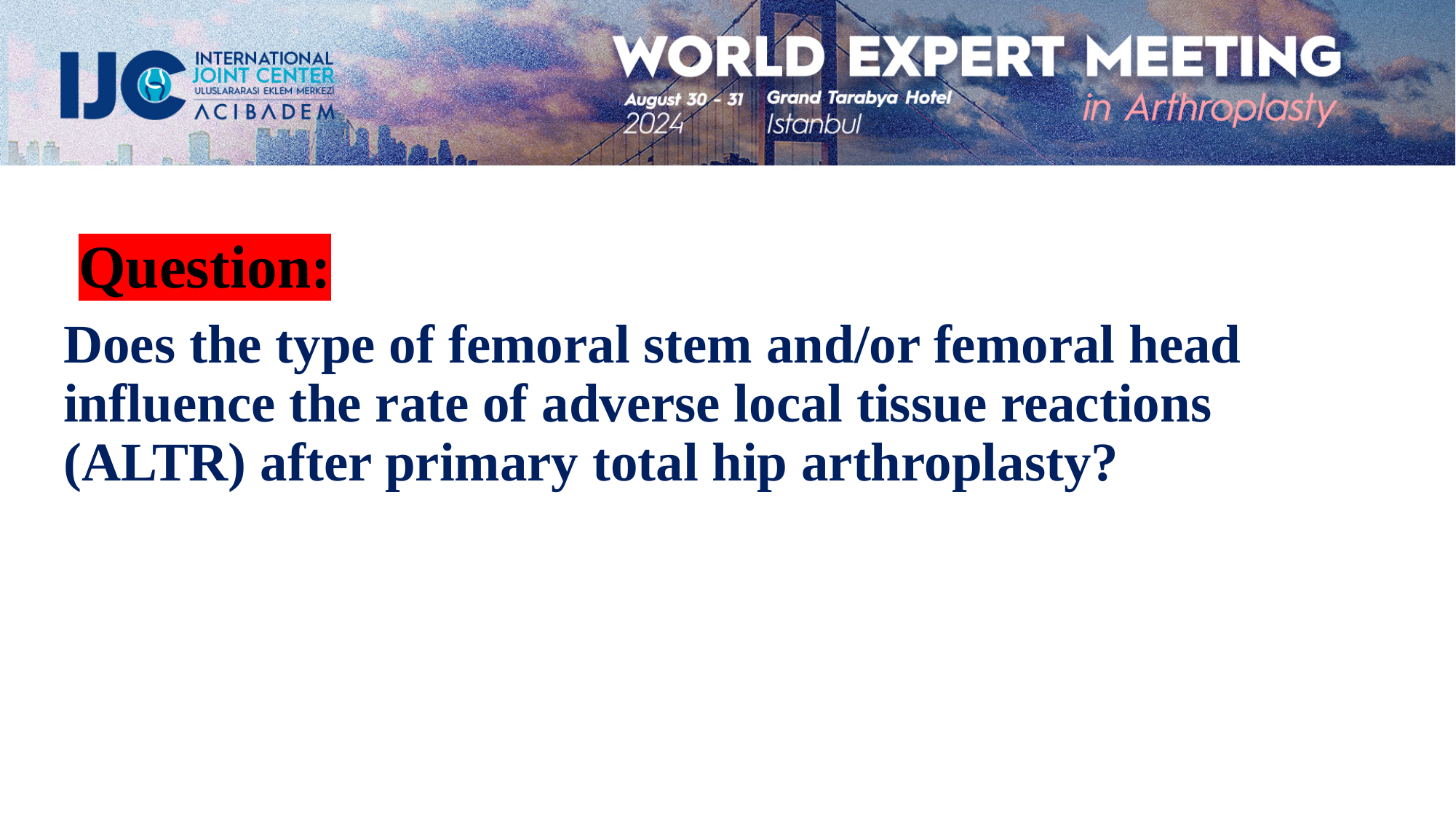

Question:
Does the type of femoral stem and/or femoral head influence the rate of adverse local tissue reactions (ALTR) after primary total hip arthroplasty?